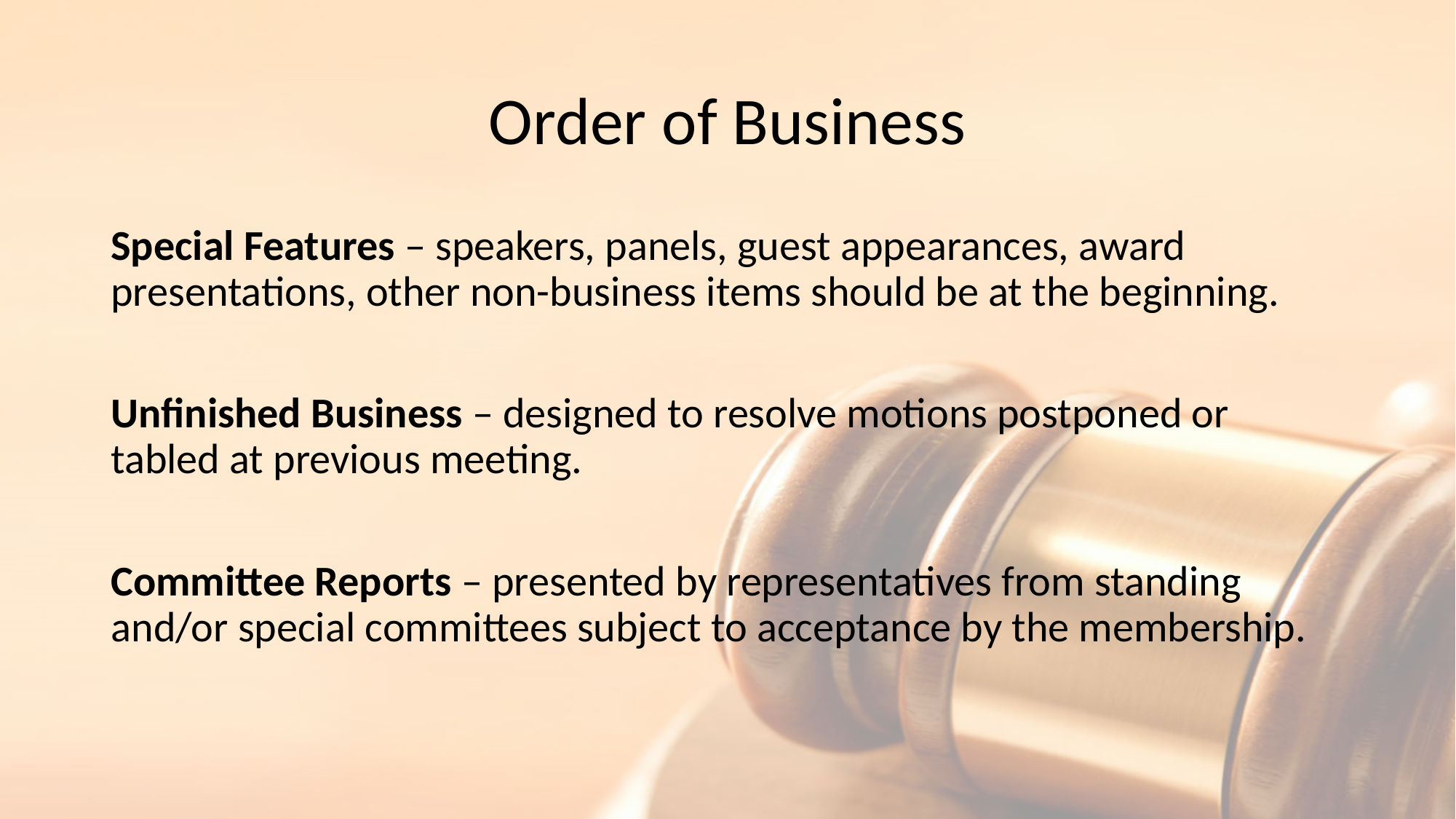

# Order of Business
Special Features – speakers, panels, guest appearances, award presentations, other non-business items should be at the beginning.

Unfinished Business – designed to resolve motions postponed or tabled at previous meeting.

Committee Reports – presented by representatives from standing and/or special committees subject to acceptance by the membership.